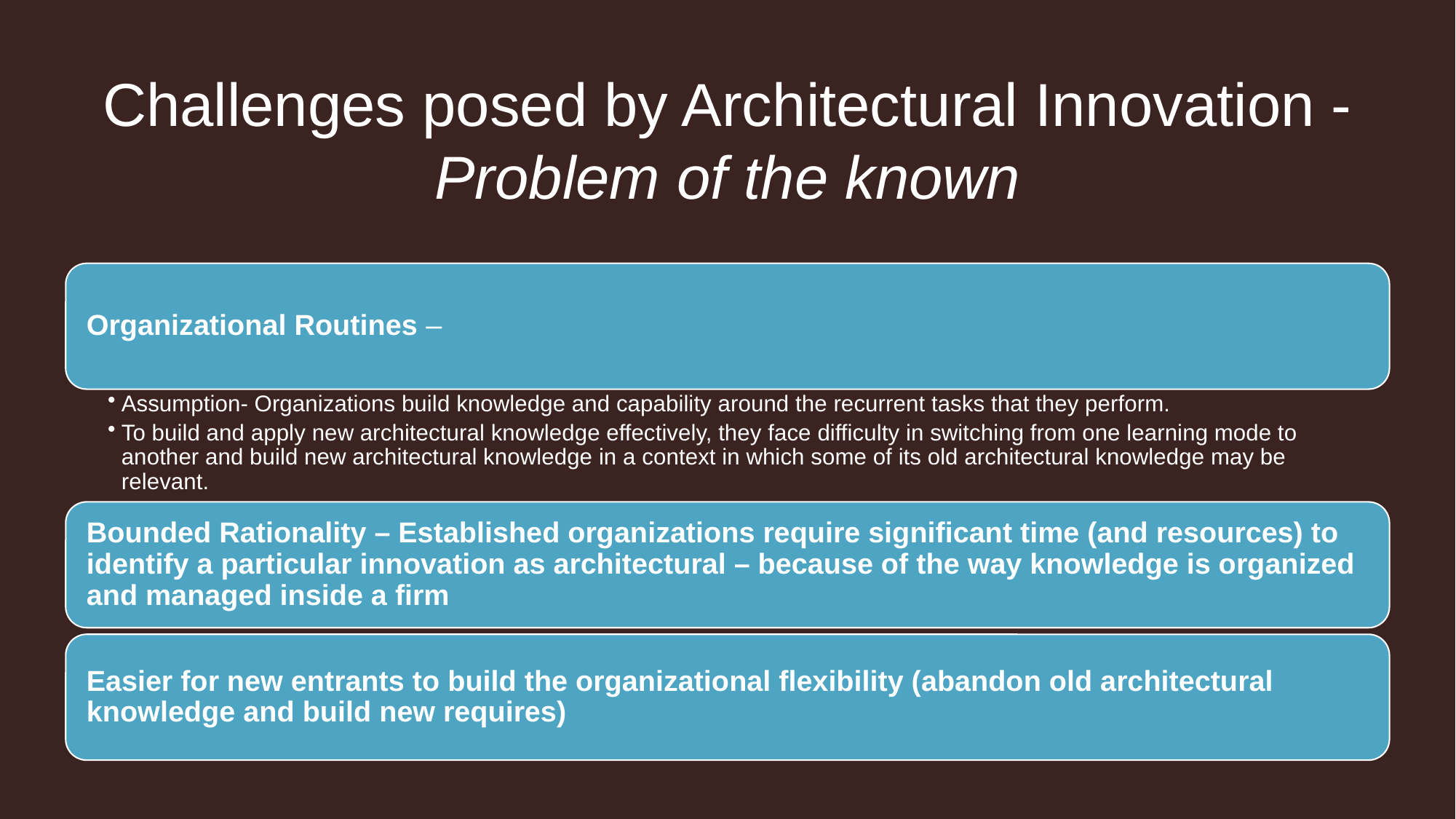

# Challenges posed by Architectural Innovation - Problem of the known
Organizational Routines –
Assumption- Organizations build knowledge and capability around the recurrent tasks that they perform.
To build and apply new architectural knowledge effectively, they face difficulty in switching from one learning mode to another and build new architectural knowledge in a context in which some of its old architectural knowledge may be relevant.
Bounded Rationality – Established organizations require significant time (and resources) to identify a particular innovation as architectural – because of the way knowledge is organized and managed inside a firm
Easier for new entrants to build the organizational flexibility (abandon old architectural knowledge and build new requires)